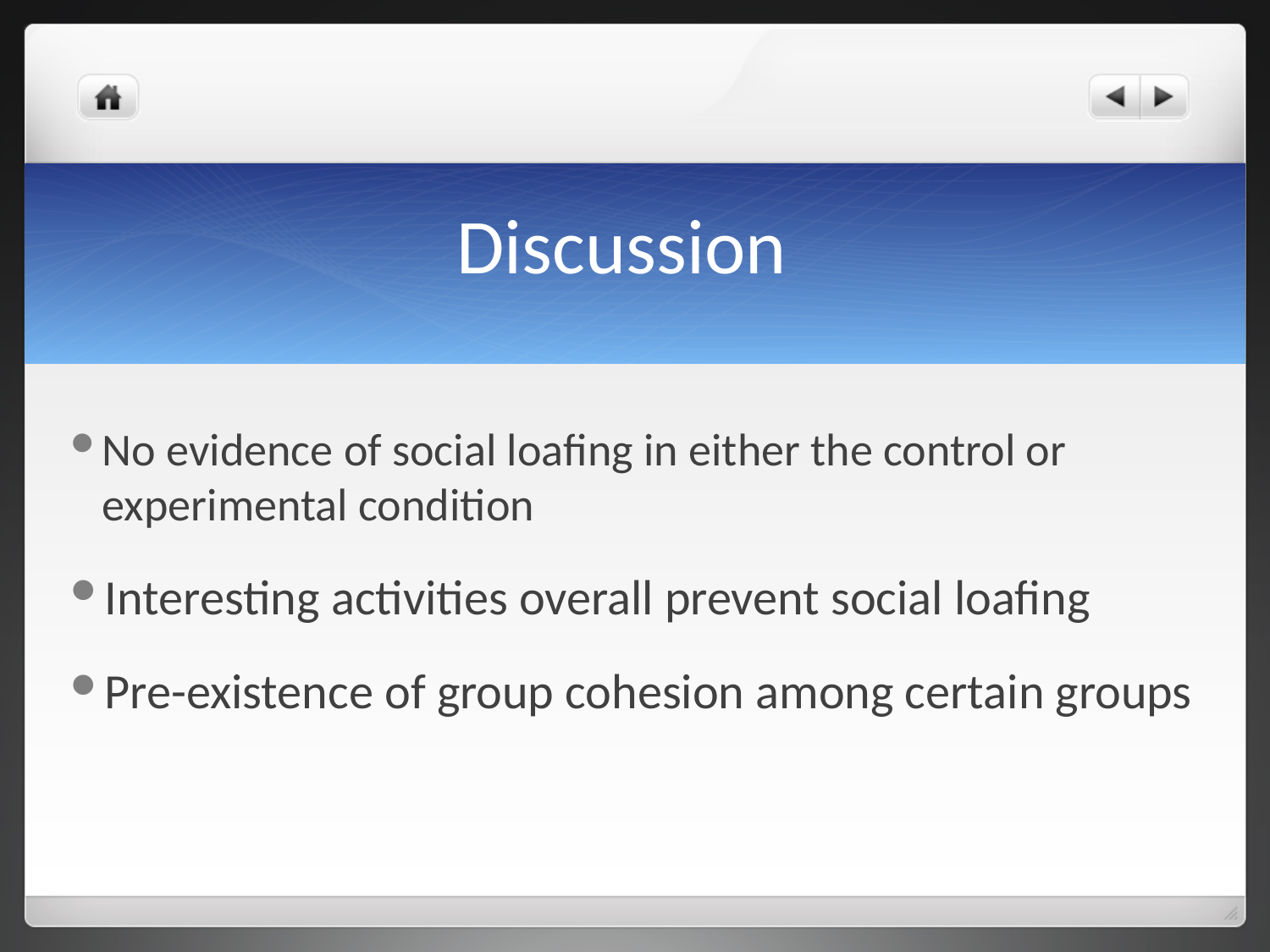

# Discussion
No evidence of social loafing in either the control or experimental condition
Interesting activities overall prevent social loafing
Pre-existence of group cohesion among certain groups